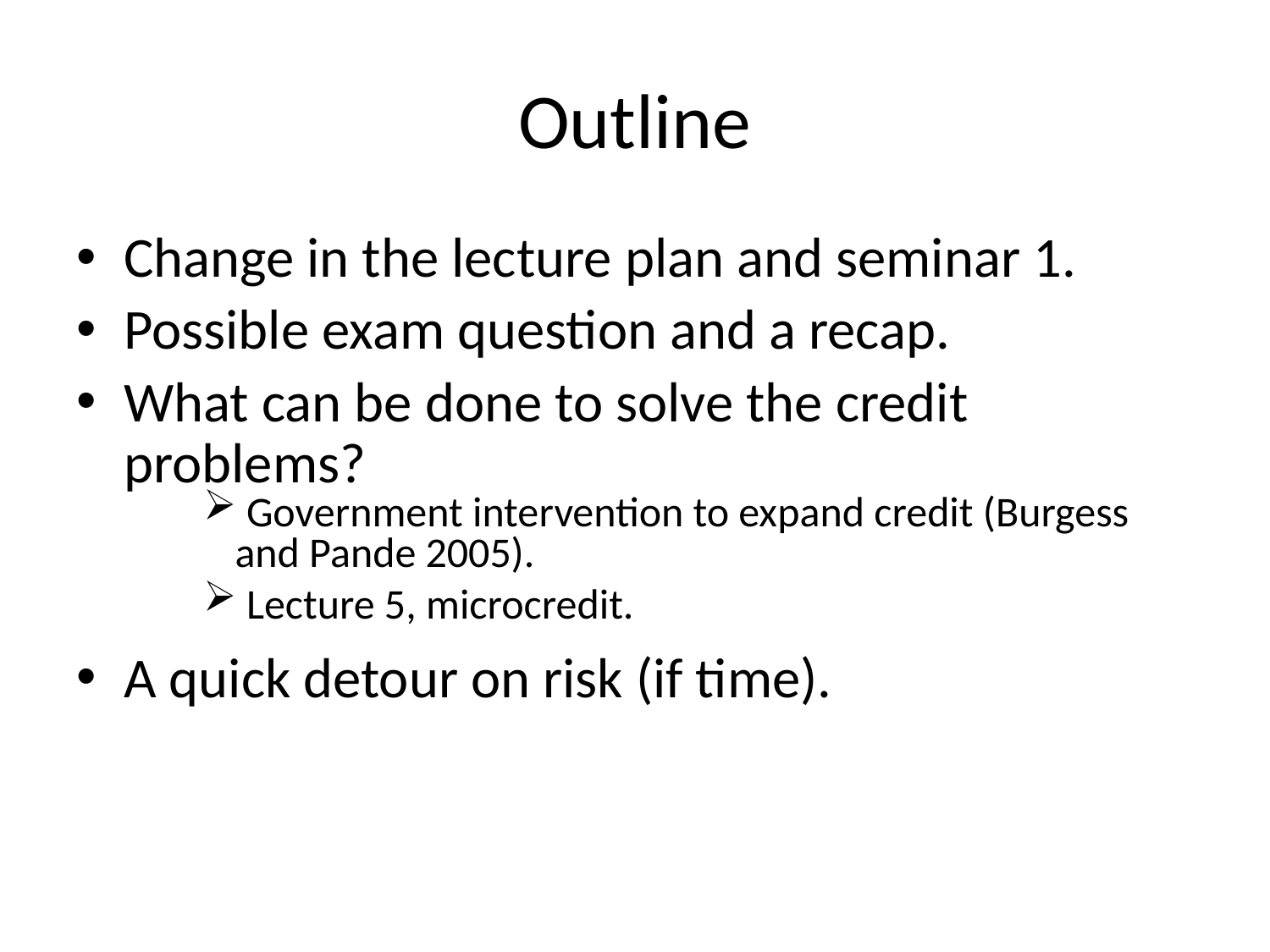

Outline
Change in the lecture plan and seminar 1.
Possible exam question and a recap.
What can be done to solve the credit problems?
 Government intervention to expand credit (Burgess and Pande 2005).
 Lecture 5, microcredit.
A quick detour on risk (if time).